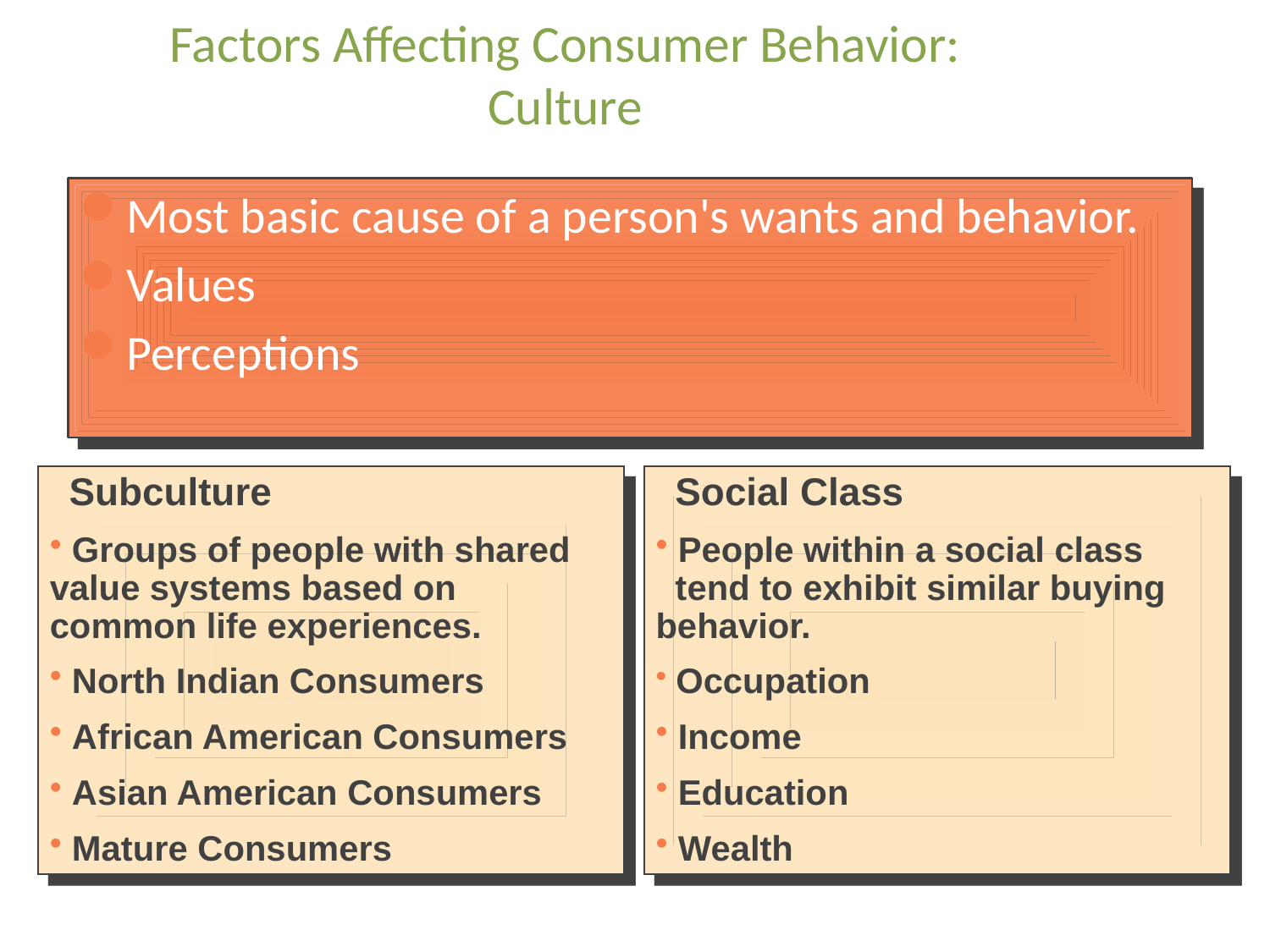

# Factors Affecting Consumer Behavior: Culture
Most basic cause of a person's wants and behavior.
Values
Perceptions
Subculture
 Groups of people with shared value systems based on common life experiences.
 North Indian Consumers
 African American Consumers
 Asian American Consumers
 Mature Consumers
Social Class
 People within a social class          tend to exhibit similar buying behavior.
 Occupation
 Income
 Education
 Wealth